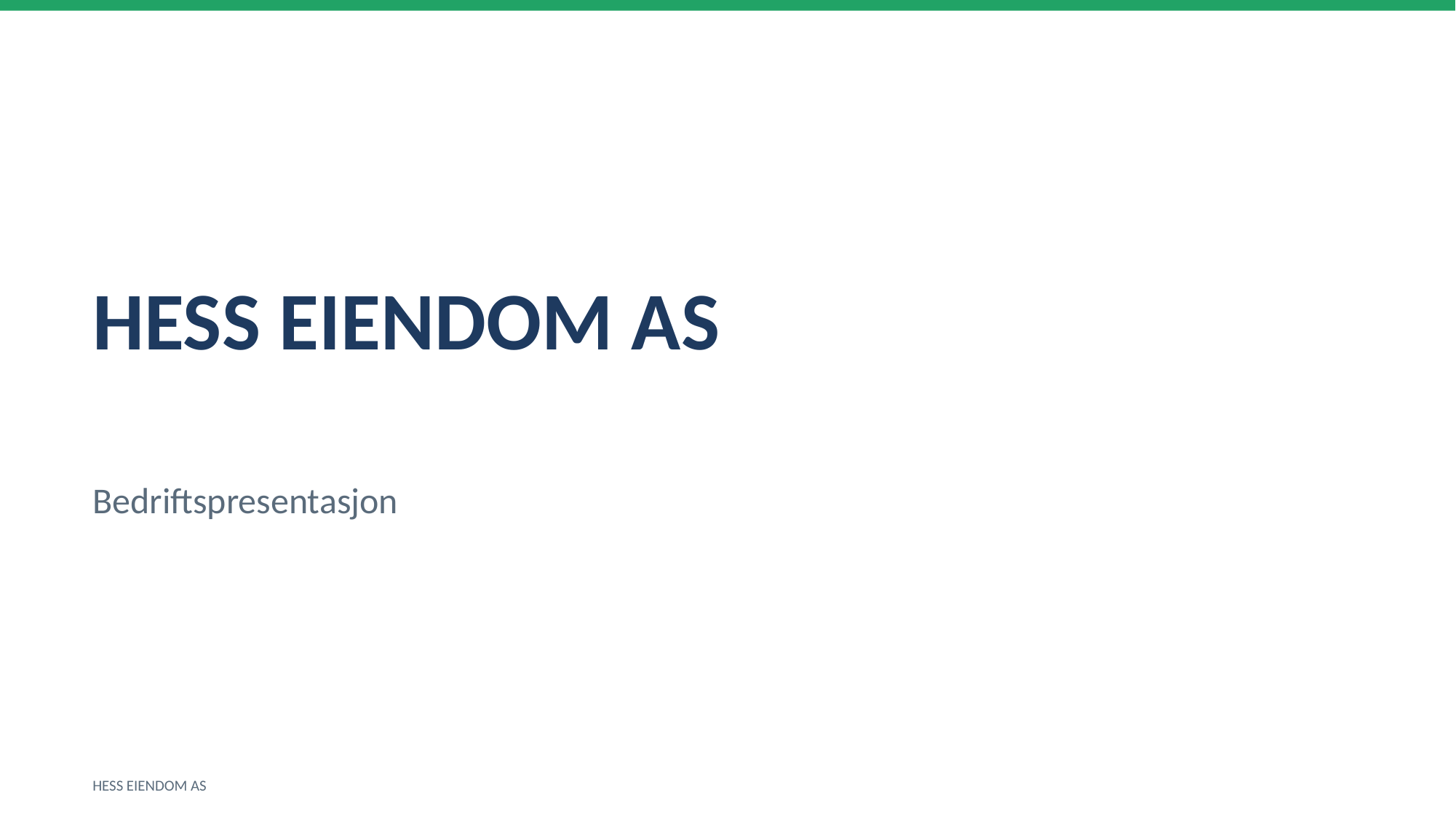

HESS EIENDOM AS
Bedriftspresentasjon
HESS EIENDOM AS